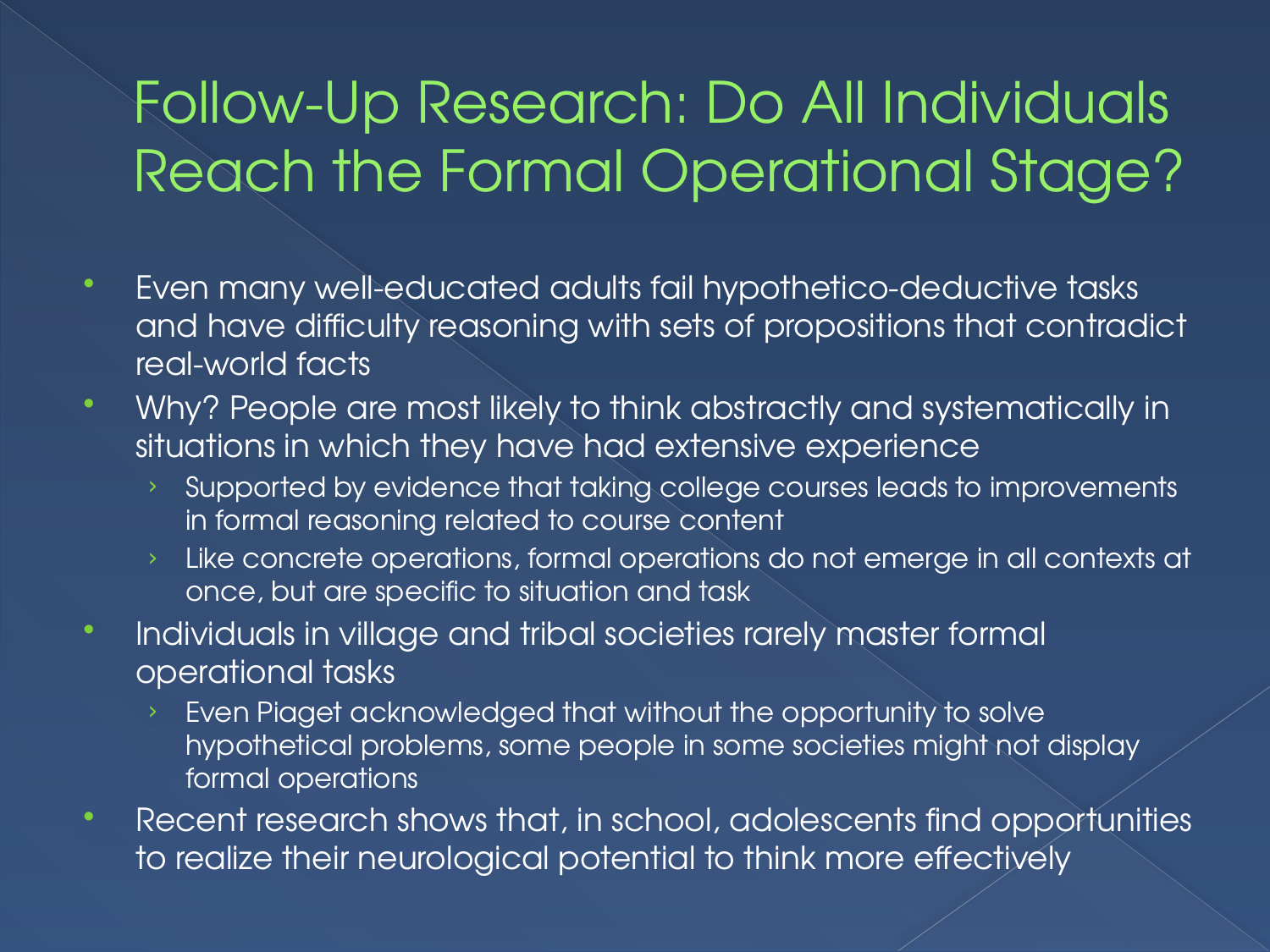

# Follow-Up Research: Do All Individuals Reach the Formal Operational Stage?
Even many well-educated adults fail hypothetico-deductive tasks and have difficulty reasoning with sets of propositions that contradict real-world facts
Why? People are most likely to think abstractly and systematically in situations in which they have had extensive experience
Supported by evidence that taking college courses leads to improvements in formal reasoning related to course content
Like concrete operations, formal operations do not emerge in all contexts at once, but are specific to situation and task
Individuals in village and tribal societies rarely master formal operational tasks
Even Piaget acknowledged that without the opportunity to solve hypothetical problems, some people in some societies might not display formal operations
Recent research shows that, in school, adolescents find opportunities to realize their neurological potential to think more effectively